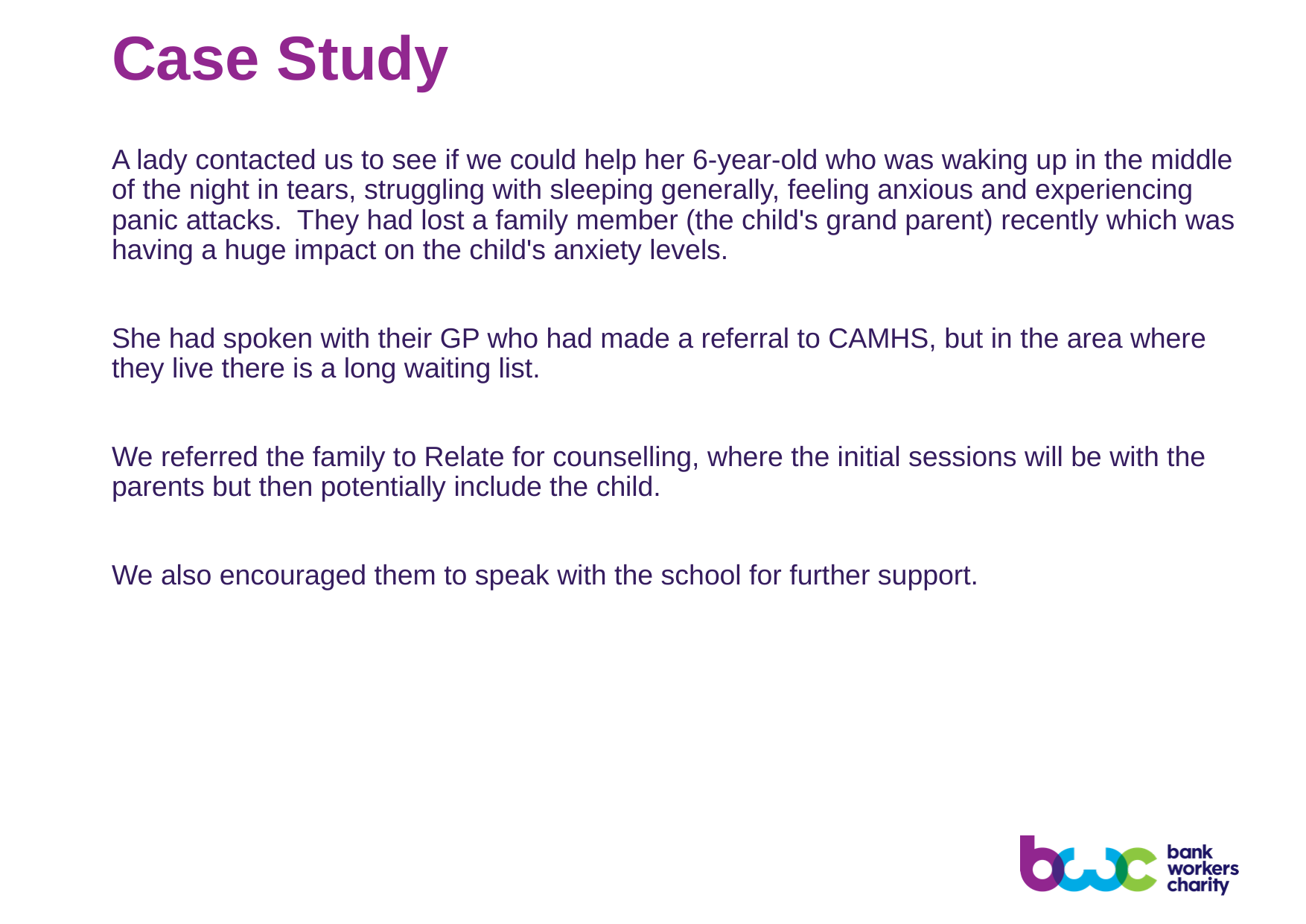

# Case Study
A lady contacted us to see if we could help her 6-year-old who was waking up in the middle of the night in tears, struggling with sleeping generally, feeling anxious and experiencing panic attacks.  They had lost a family member (the child's grand parent) recently which was having a huge impact on the child's anxiety levels.

She had spoken with their GP who had made a referral to CAMHS, but in the area where they live there is a long waiting list.

We referred the family to Relate for counselling, where the initial sessions will be with the parents but then potentially include the child.

We also encouraged them to speak with the school for further support.